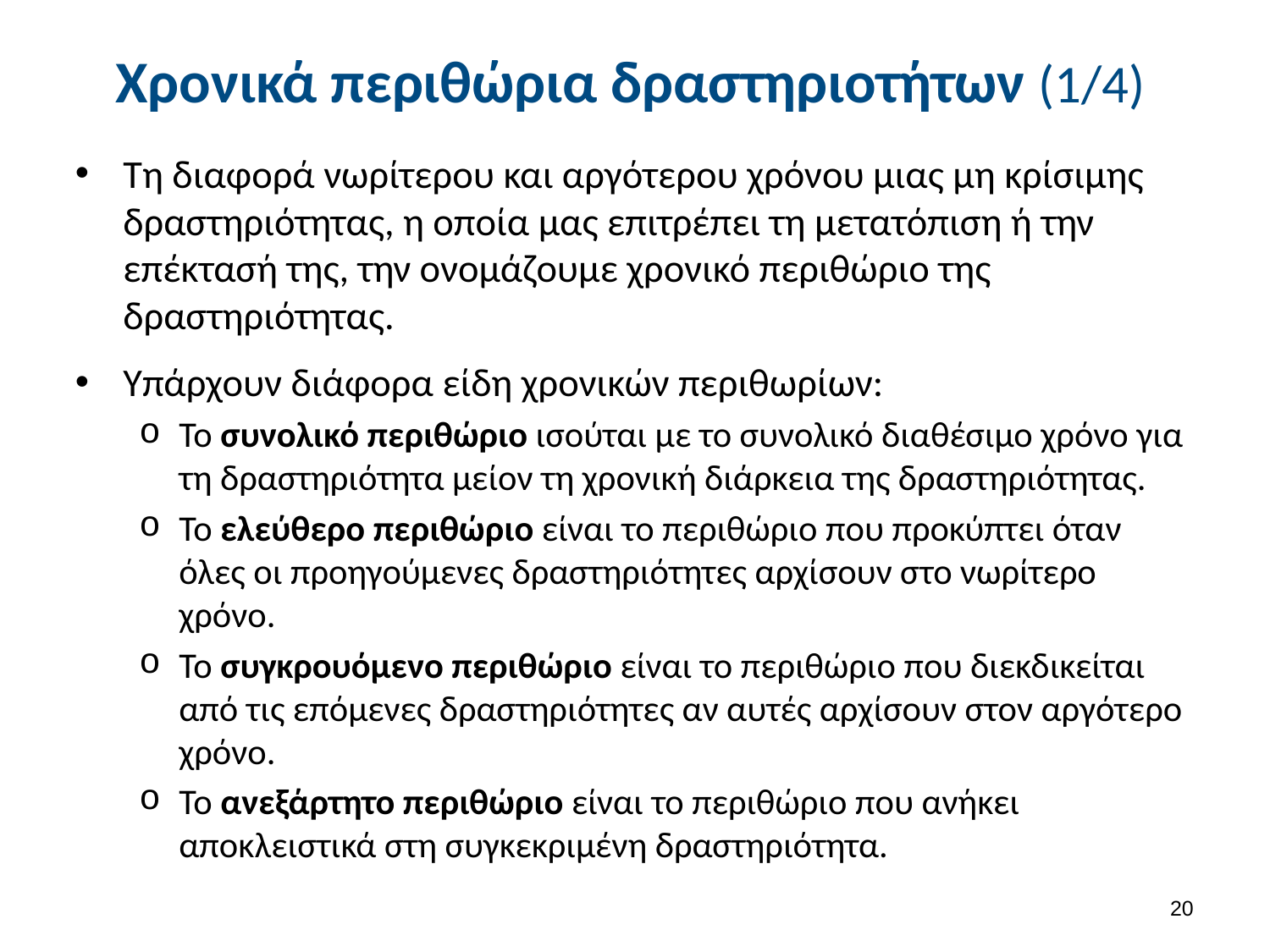

# Χρονικά περιθώρια δραστηριοτήτων (1/4)
Τη διαφορά νωρίτερου και αργότερου χρόνου μιας μη κρίσιμης δραστηριότητας, η οποία μας επιτρέπει τη μετατόπιση ή την επέκτασή της, την ονομάζουμε χρονικό περιθώριο της δραστηριότητας.
Υπάρχουν διάφορα είδη χρονικών περιθωρίων:
Το συνολικό περιθώριο ισούται με το συνολικό διαθέσιμο χρόνο για τη δραστηριότητα μείον τη χρονική διάρκεια της δραστηριότητας.
Το ελεύθερο περιθώριο είναι το περιθώριο που προκύπτει όταν όλες οι προηγούμενες δραστηριότητες αρχίσουν στο νωρίτερο χρόνο.
Το συγκρουόμενο περιθώριο είναι το περιθώριο που διεκδικείται από τις επόμενες δραστηριότητες αν αυτές αρχίσουν στον αργότερο χρόνο.
Το ανεξάρτητο περιθώριο είναι το περιθώριο που ανήκει αποκλειστικά στη συγκεκριμένη δραστηριότητα.
20